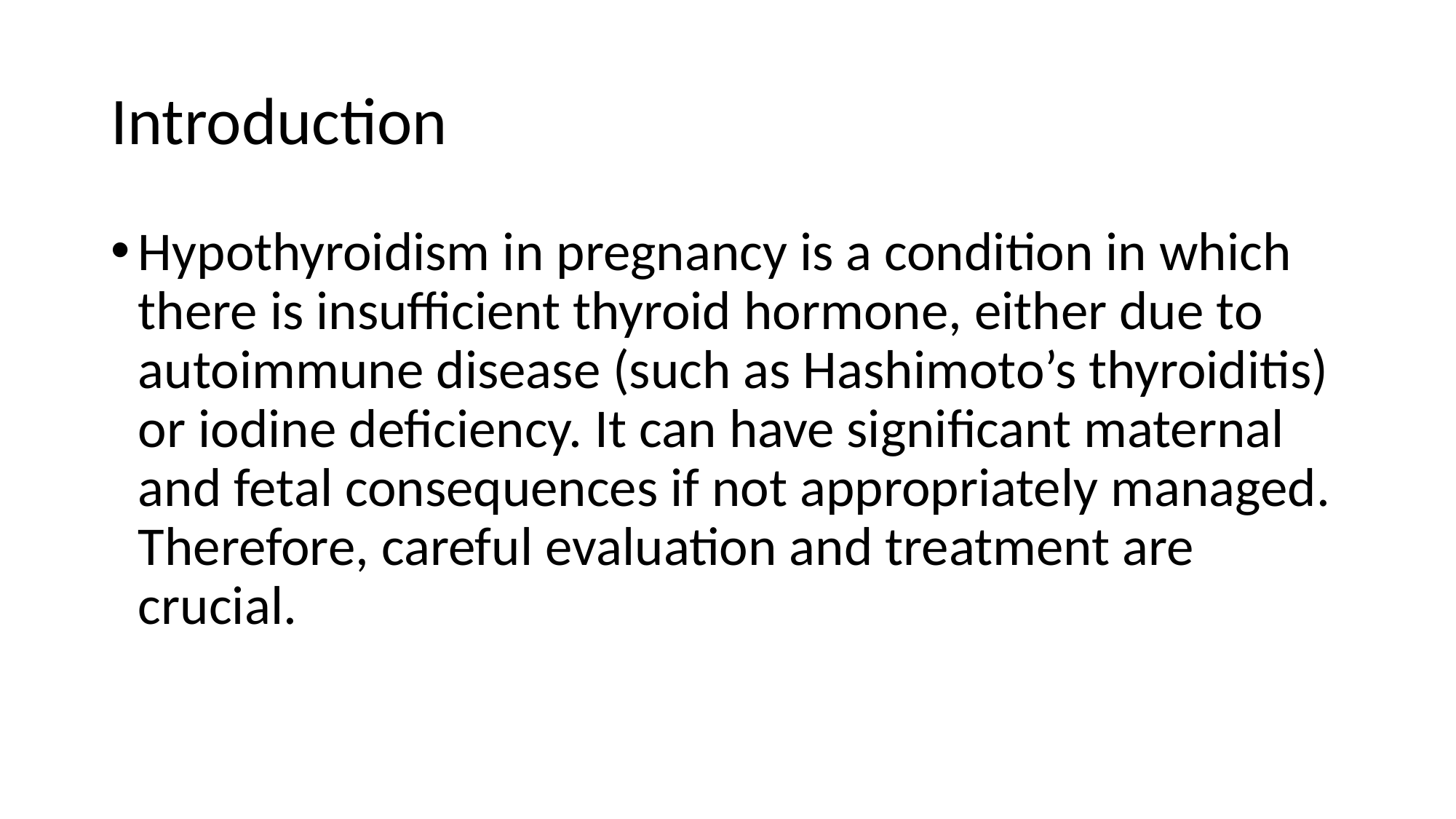

# Introduction
Hypothyroidism in pregnancy is a condition in which there is insufficient thyroid hormone, either due to autoimmune disease (such as Hashimoto’s thyroiditis) or iodine deficiency. It can have significant maternal and fetal consequences if not appropriately managed. Therefore, careful evaluation and treatment are crucial.